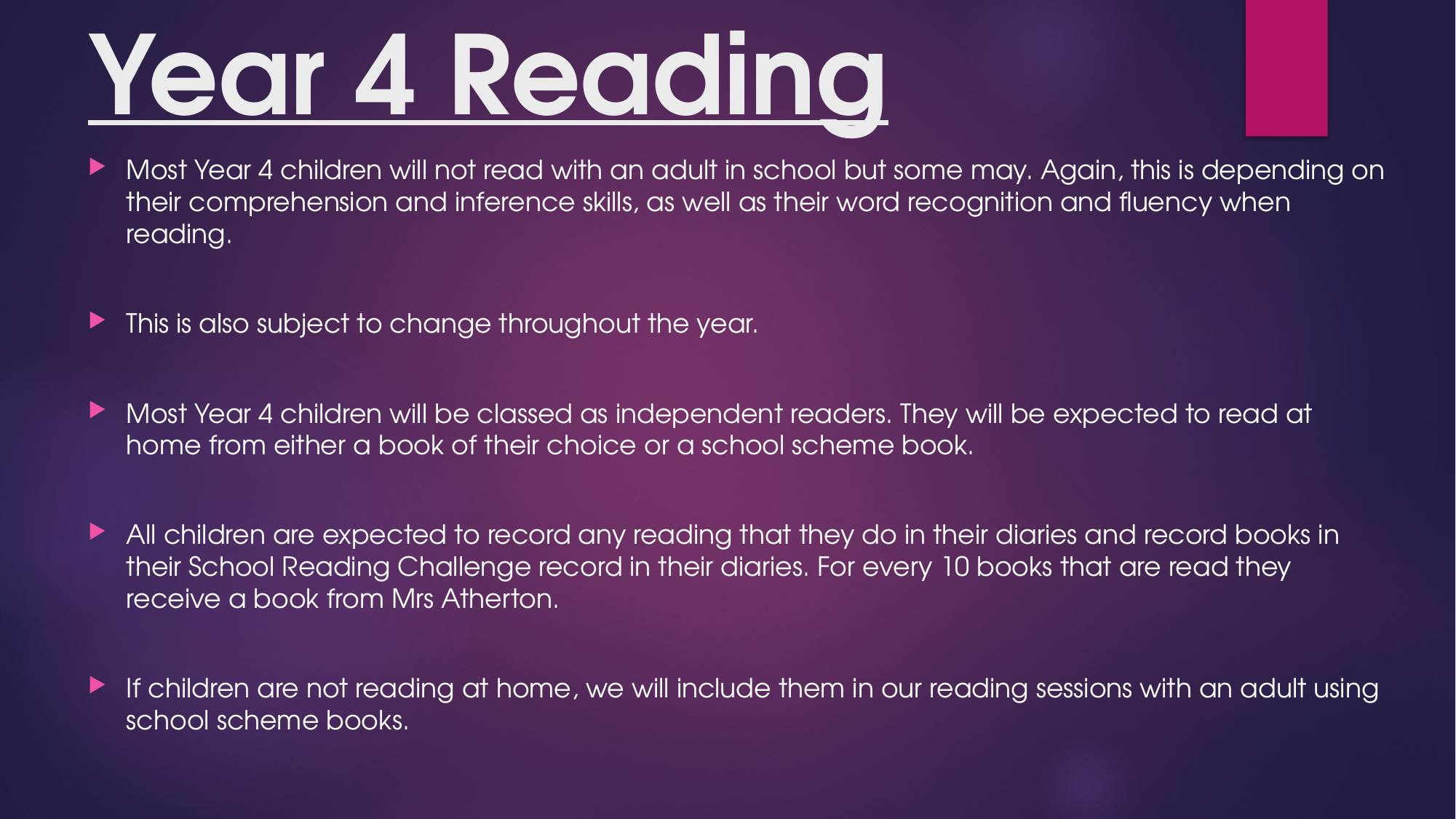

# Year 4 Reading
Most Year 4 children will not read with an adult in school but some may. Again, this is depending on their comprehension and inference skills, as well as their word recognition and fluency when reading.

This is also subject to change throughout the year.

Most Year 4 children will be classed as independent readers. They will be expected to read at home from either a book of their choice or a school scheme book.

All children are expected to record any reading that they do in their diaries and record books in their School Reading Challenge record in their diaries. For every 10 books that are read they receive a book from Mrs Atherton.

If children are not reading at home, we will include them in our reading sessions with an adult using school scheme books.